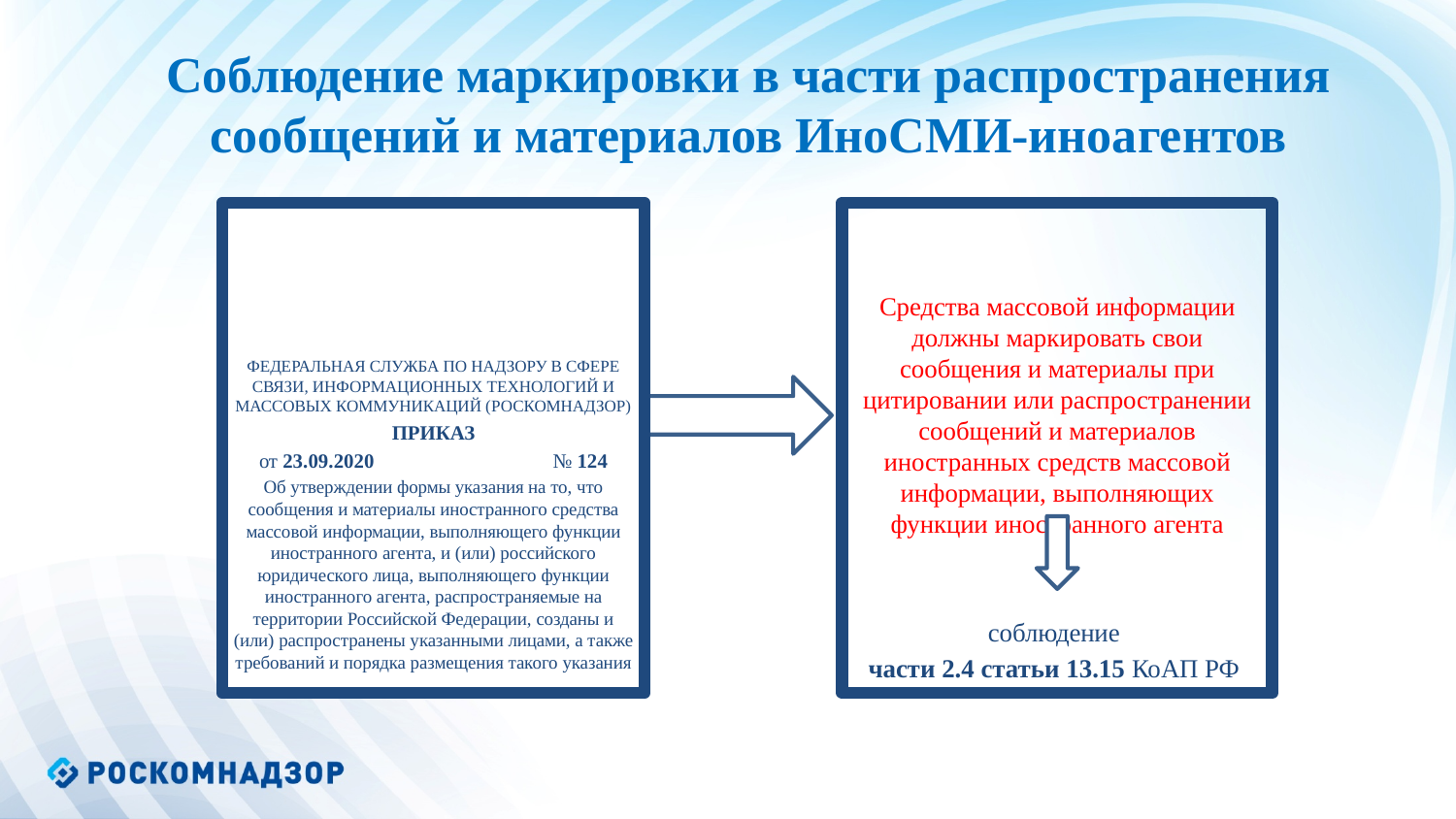

Соблюдение маркировки в части распространения сообщений и материалов ИноСМИ-иноагентов

ФЕДЕРАЛЬНАЯ СЛУЖБА ПО НАДЗОРУ В СФЕРЕ СВЯЗИ, ИНФОРМАЦИОННЫХ ТЕХНОЛОГИЙ И МАССОВЫХ КОММУНИКАЦИЙ (РОСКОМНАДЗОР)
ПРИКАЗ
от 23.09.2020                                   № 124
Об утверждении формы указания на то, что сообщения и материалы иностранного средства массовой информации, выполняющего функции иностранного агента, и (или) российского юридического лица, выполняющего функции иностранного агента, распространяемые на территории Российской Федерации, созданы и (или) распространены указанными лицами, а также требований и порядка размещения такого указания

Средства массовой информации должны маркировать свои сообщения и материалы при цитировании или распространении сообщений и материалов иностранных средств массовой информации, выполняющих функции иностранного агента

соблюдение
части 2.4 статьи 13.15 КоАП РФ